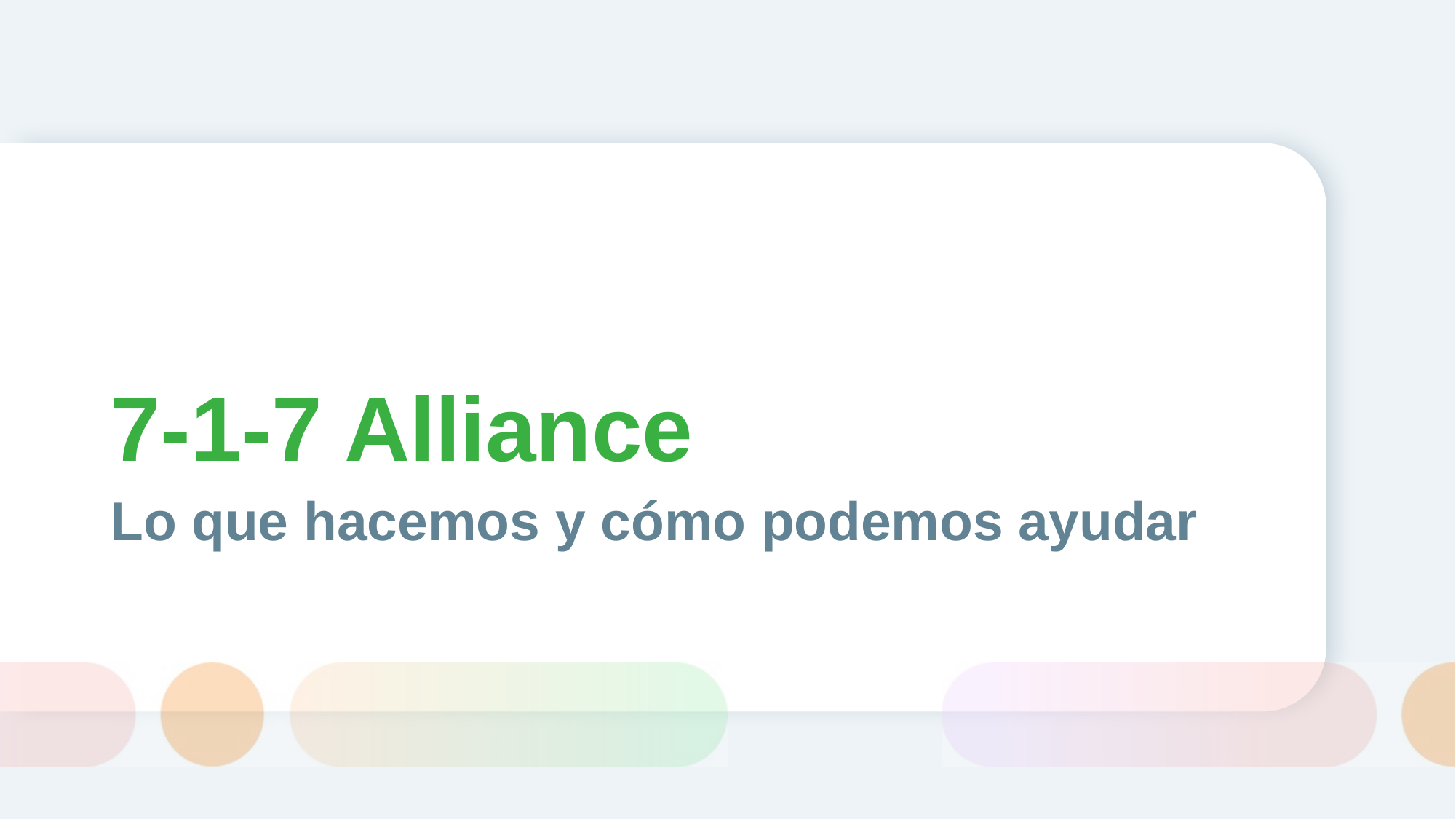

# 7-1-7 Alliance
Lo que hacemos y cómo podemos ayudar